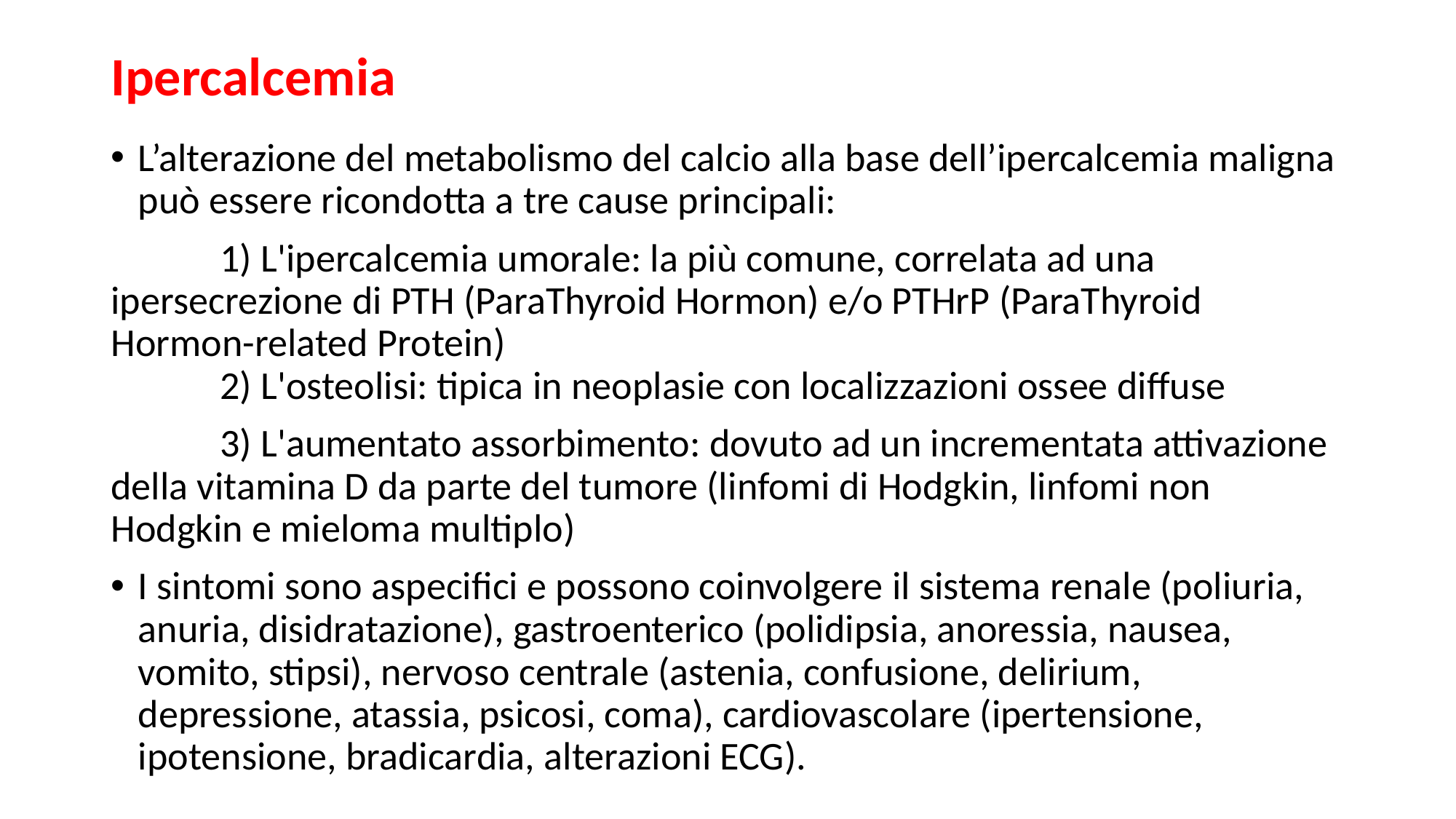

# Ipercalcemia
L’alterazione del metabolismo del calcio alla base dell’ipercalcemia maligna può essere ricondotta a tre cause principali:
	1) L'ipercalcemia umorale: la più comune, correlata ad una ipersecrezione di PTH (ParaThyroid Hormon) e/o PTHrP (ParaThyroid Hormon-related Protein)
	2) L'osteolisi: tipica in neoplasie con localizzazioni ossee diffuse
	3) L'aumentato assorbimento: dovuto ad un incrementata attivazione della vitamina D da parte del tumore (linfomi di Hodgkin, linfomi non Hodgkin e mieloma multiplo)
I sintomi sono aspecifici e possono coinvolgere il sistema renale (poliuria, anuria, disidratazione), gastroenterico (polidipsia, anoressia, nausea, vomito, stipsi), nervoso centrale (astenia, confusione, delirium, depressione, atassia, psicosi, coma), cardiovascolare (ipertensione, ipotensione, bradicardia, alterazioni ECG).